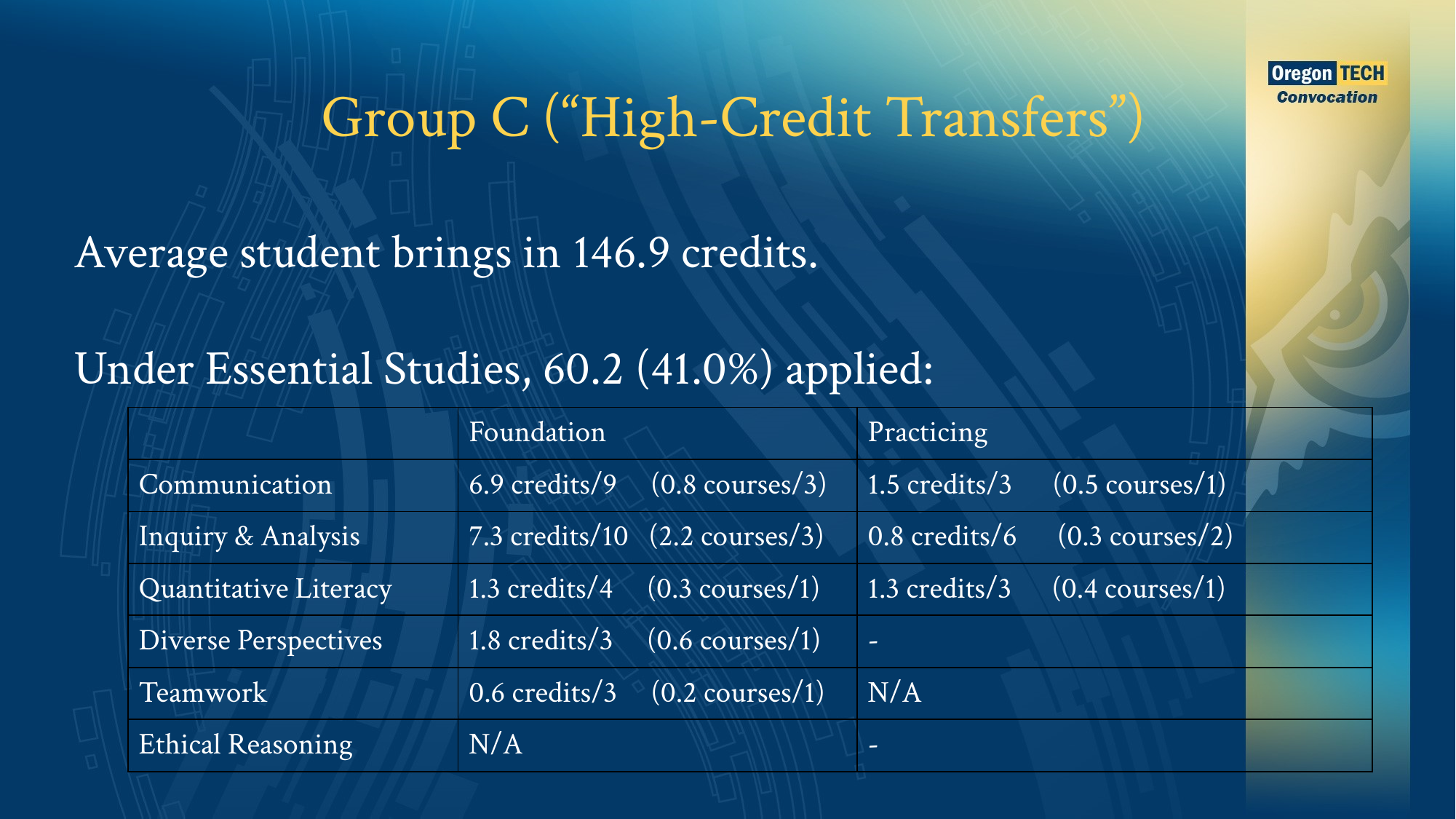

Group C (“High-Credit Transfers”)
Average student brings in 146.9 credits.

Under Essential Studies, 60.2 (41.0%) applied:

|  | Foundation | Practicing |
| --- | --- | --- |
| Communication | 6.9 credits/9 (0.8 courses/3) | 1.5 credits/3 (0.5 courses/1) |
| Inquiry & Analysis | 7.3 credits/10 (2.2 courses/3) | 0.8 credits/6 (0.3 courses/2) |
| Quantitative Literacy | 1.3 credits/4 (0.3 courses/1) | 1.3 credits/3 (0.4 courses/1) |
| Diverse Perspectives | 1.8 credits/3 (0.6 courses/1) | - |
| Teamwork | 0.6 credits/3 (0.2 courses/1) | N/A |
| Ethical Reasoning | N/A | - |